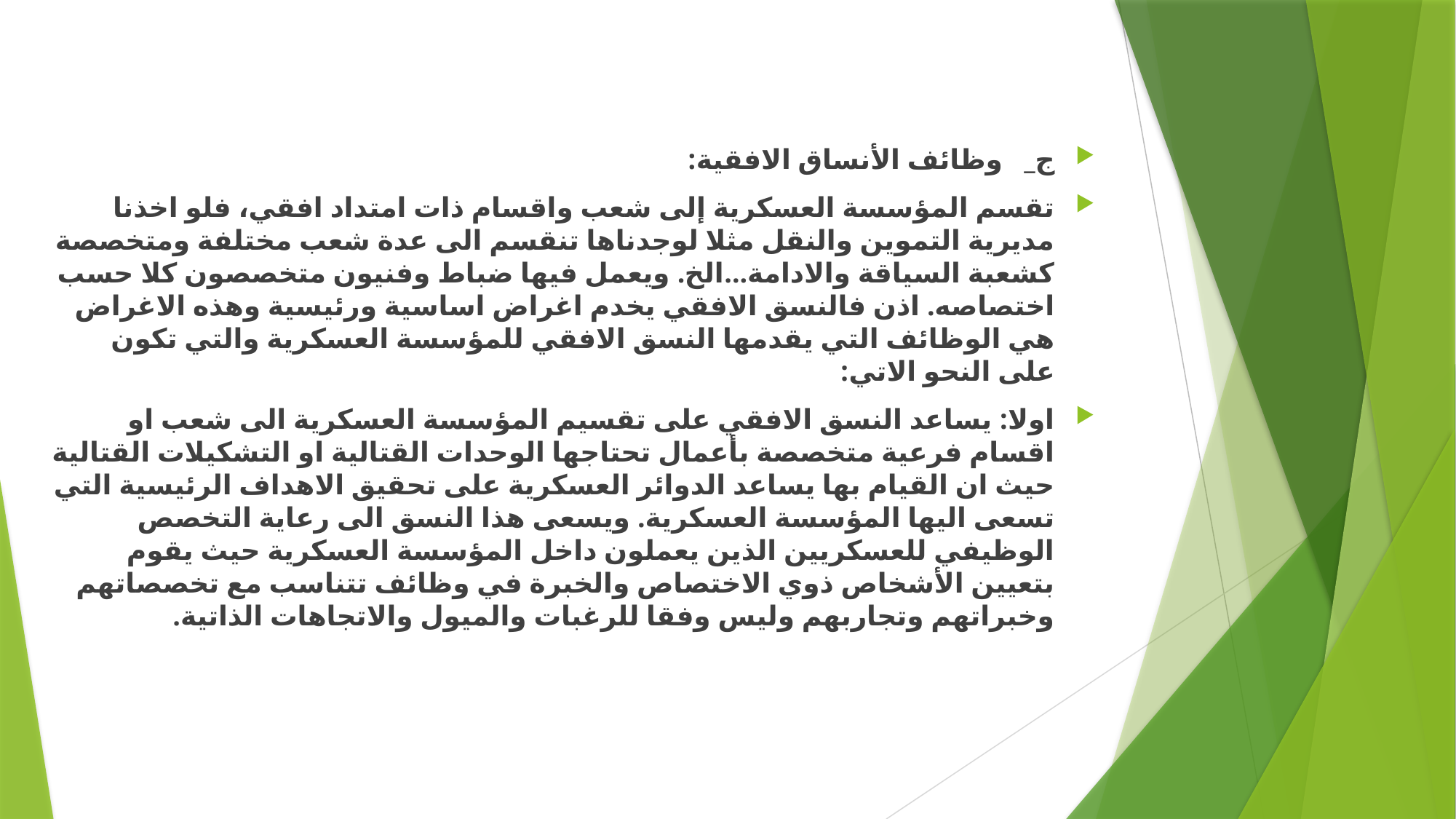

ج_   وظائف الأنساق الافقية:
تقسم المؤسسة العسكرية إلى شعب واقسام ذات امتداد افقي، فلو اخذنا مديرية التموين والنقل مثلا لوجدناها تنقسم الى عدة شعب مختلفة ومتخصصة كشعبة السياقة والادامة...الخ. ويعمل فيها ضباط وفنيون متخصصون كلا حسب اختصاصه. اذن فالنسق الافقي يخدم اغراض اساسية ورئيسية وهذه الاغراض هي الوظائف التي يقدمها النسق الافقي للمؤسسة العسكرية والتي تكون على النحو الاتي:
اولا: يساعد النسق الافقي على تقسيم المؤسسة العسكرية الى شعب او اقسام فرعية متخصصة بأعمال تحتاجها الوحدات القتالية او التشكيلات القتالية حيث ان القيام بها يساعد الدوائر العسكرية على تحقيق الاهداف الرئيسية التي تسعى اليها المؤسسة العسكرية. ويسعى هذا النسق الى رعاية التخصص الوظيفي للعسكريين الذين يعملون داخل المؤسسة العسكرية حيث يقوم بتعيين الأشخاص ذوي الاختصاص والخبرة في وظائف تتناسب مع تخصصاتهم وخبراتهم وتجاربهم وليس وفقا للرغبات والميول والاتجاهات الذاتية.